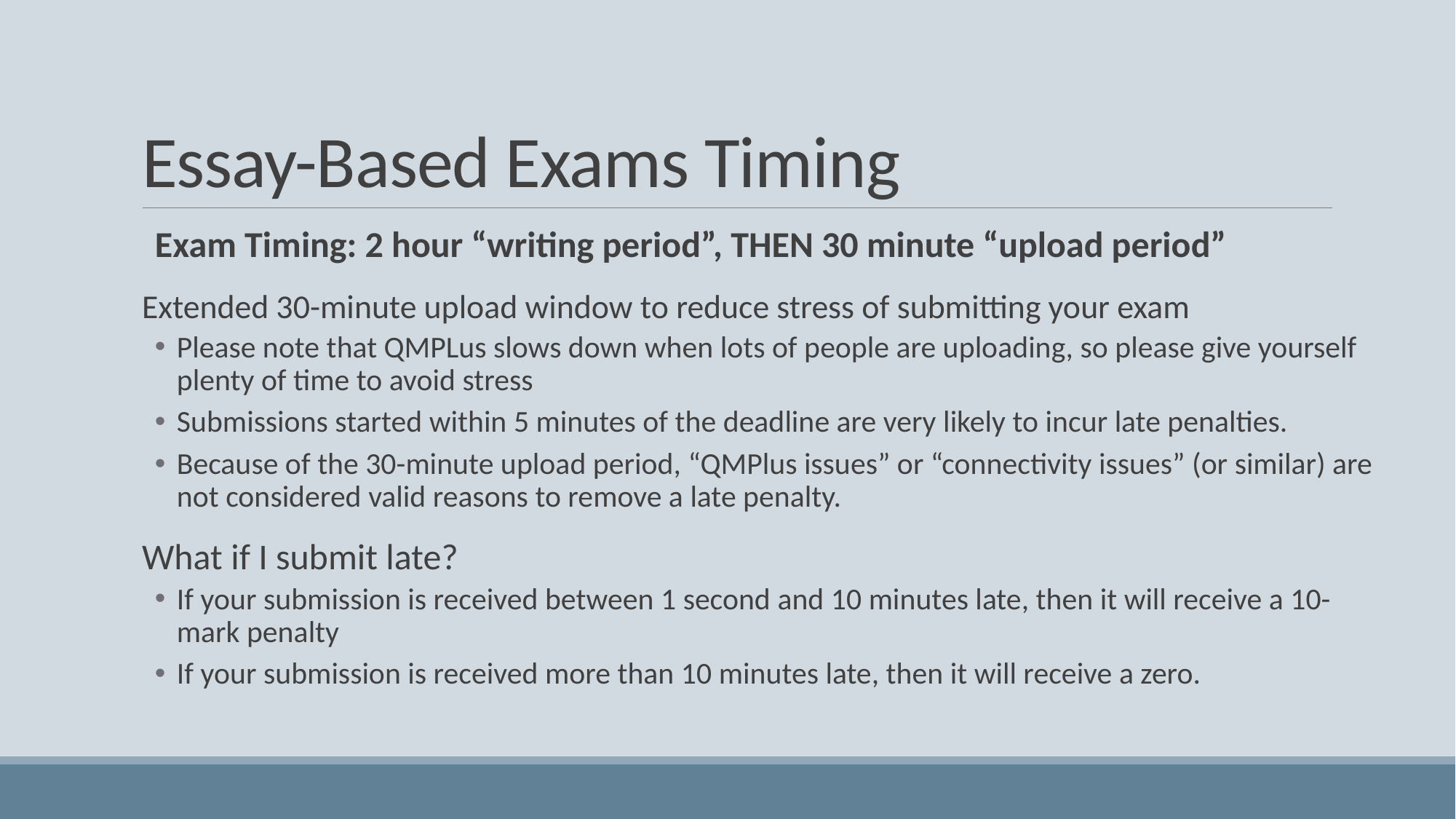

# Essay-Based Exams Timing
Exam Timing: 2 hour “writing period”, THEN 30 minute “upload period”
Extended 30-minute upload window to reduce stress of submitting your exam
Please note that QMPLus slows down when lots of people are uploading, so please give yourself plenty of time to avoid stress
Submissions started within 5 minutes of the deadline are very likely to incur late penalties.
Because of the 30-minute upload period, “QMPlus issues” or “connectivity issues” (or similar) are not considered valid reasons to remove a late penalty.
What if I submit late?
If your submission is received between 1 second and 10 minutes late, then it will receive a 10-mark penalty
If your submission is received more than 10 minutes late, then it will receive a zero.